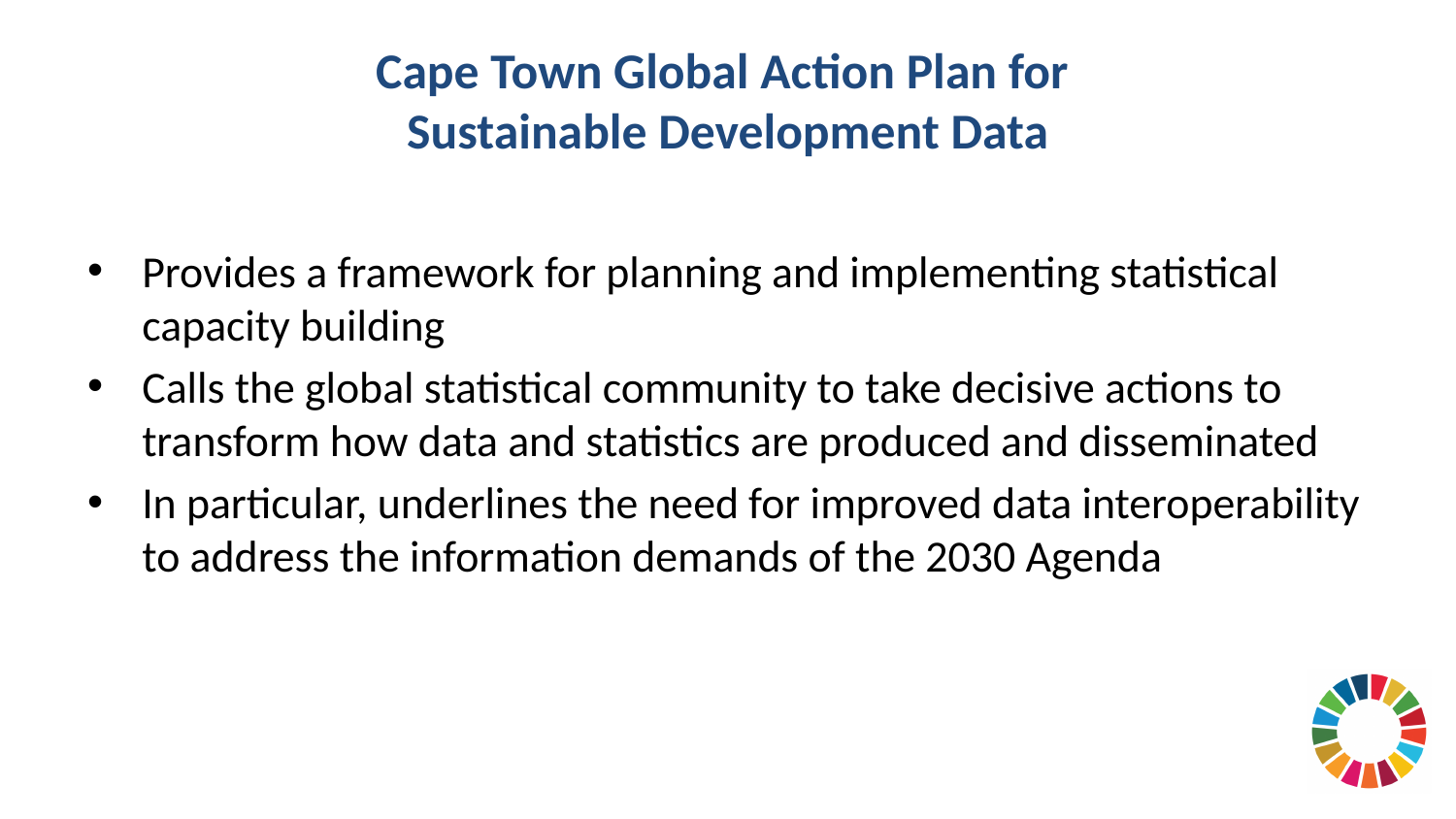

# Cape Town Global Action Plan for Sustainable Development Data
Provides a framework for planning and implementing statistical capacity building
Calls the global statistical community to take decisive actions to transform how data and statistics are produced and disseminated
In particular, underlines the need for improved data interoperability to address the information demands of the 2030 Agenda